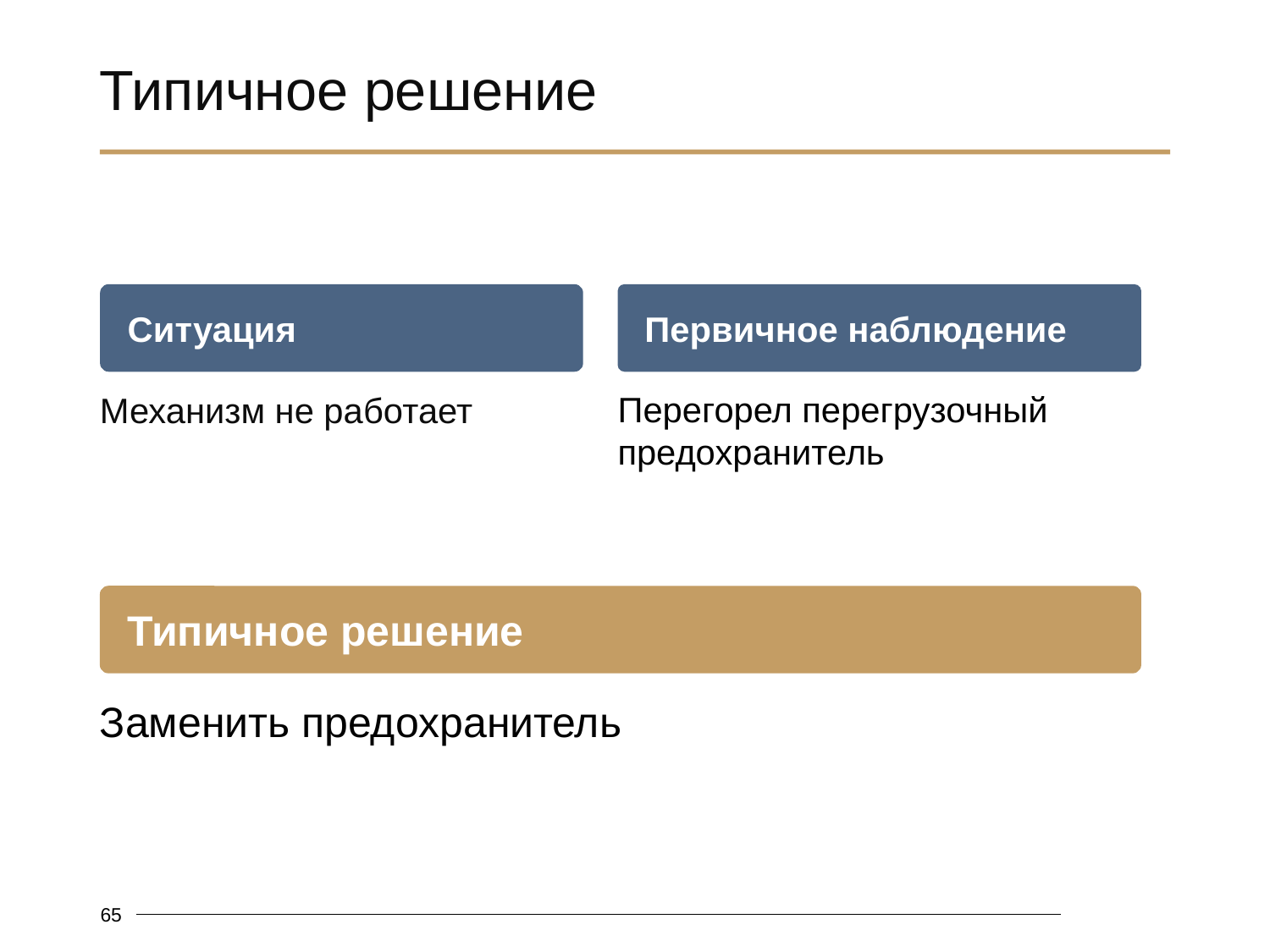

# Типичное решение
Ситуация
Первичное наблюдение
Механизм не работает
Перегорел перегрузочный предохранитель
Типичное решение
Заменить предохранитель

65